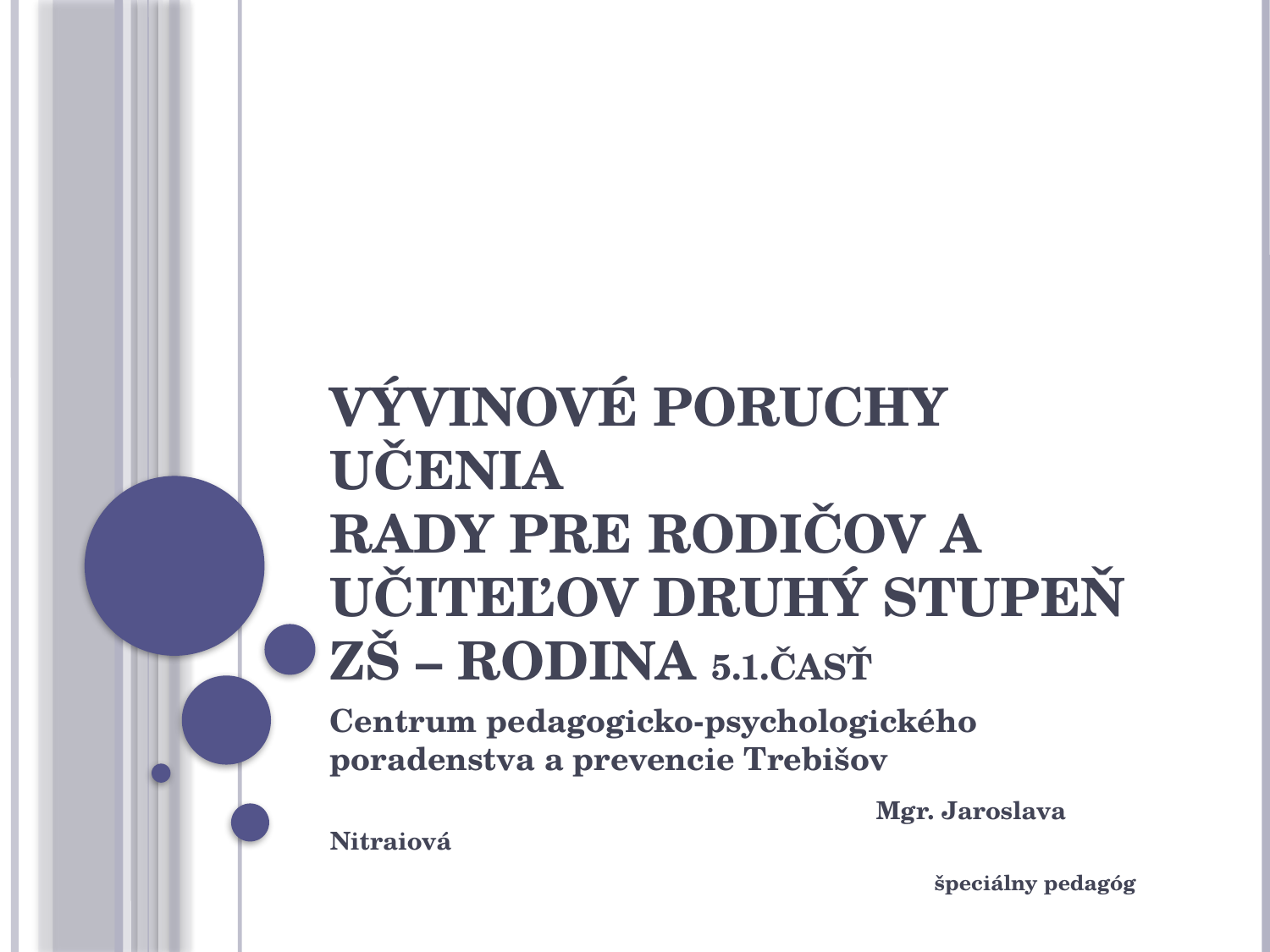

# Vývinové poruchy učenia rady pre rodičov a učiteľov druhý stupeň ZŠ – rodina 5.1.Časť
Centrum pedagogicko-psychologického poradenstva a prevencie Trebišov
                                                            Mgr. Jaroslava Nitraiová
                                                                                    špeciálny pedagóg